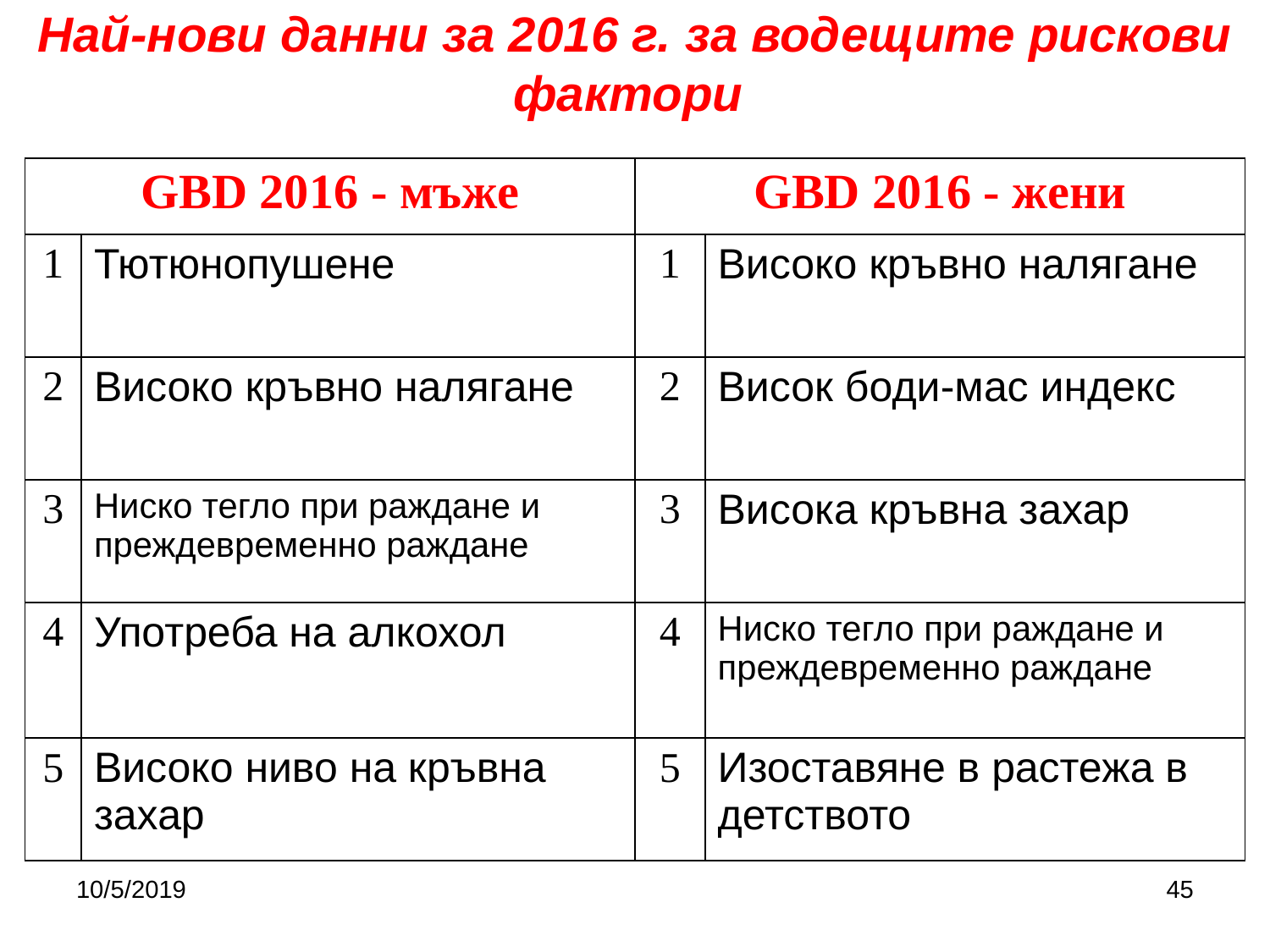

Най-нови данни за 2016 г. за водещите рискови фактори
| GBD 2016 - мъже |  | GBD 2016 - жени |  |
| --- | --- | --- | --- |
| 1 | Тютюнопушене | 1 | Високо кръвно налягане |
| 2 | Високо кръвно налягане | 2 | Висок боди-мас индекс |
| 3 | Ниско тегло при раждане и преждевременно раждане | 3 | Висока кръвна захар |
| 4 | Употреба на алкохол | 4 | Ниско тегло при раждане и преждевременно раждане |
| 5 | Високо ниво на кръвна захар | 5 | Изоставяне в растежа в детството |
10/5/2019
45